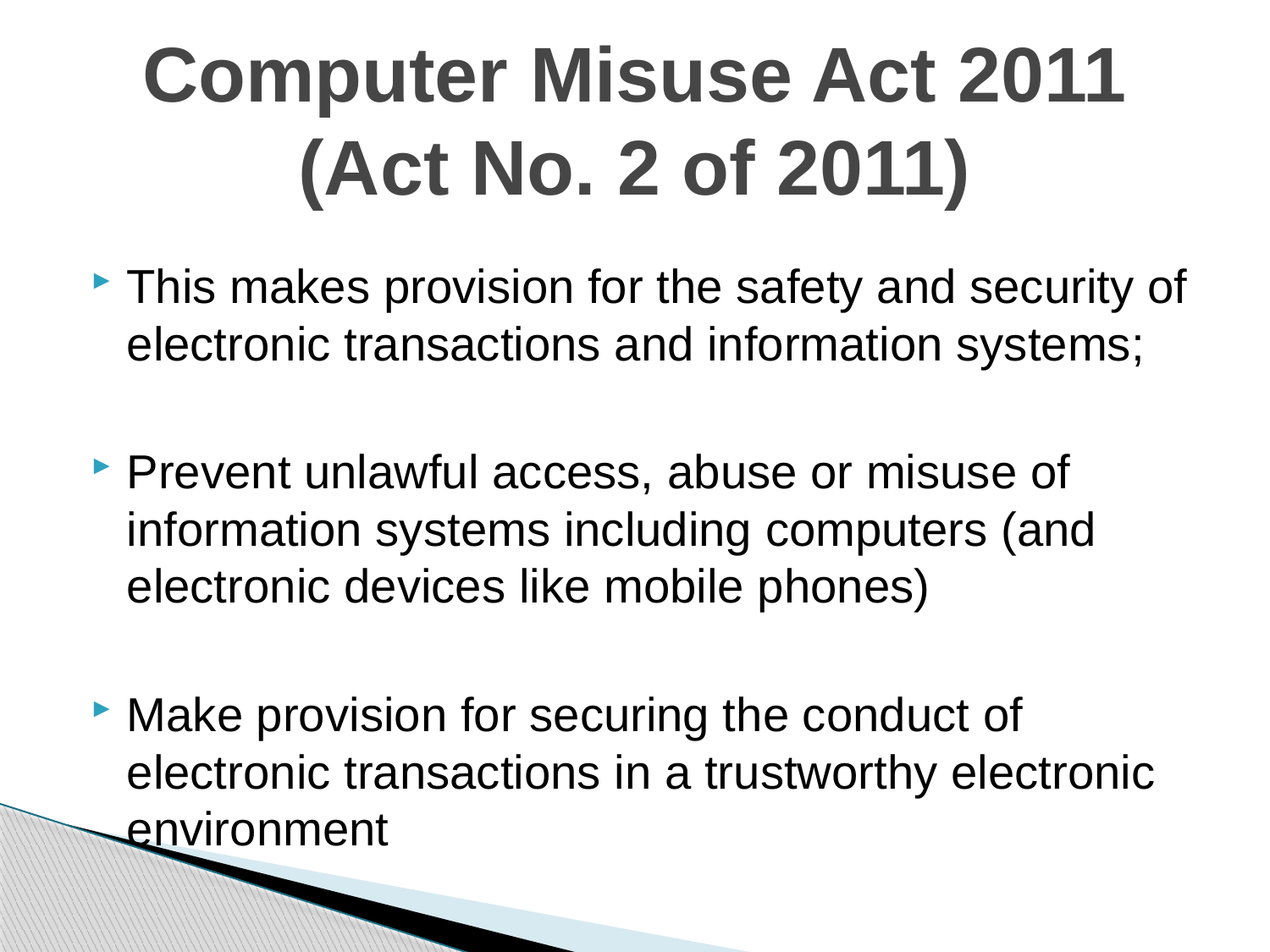

# Computer Misuse Act 2011 (Act No. 2 of 2011)
This makes provision for the safety and security of electronic transactions and information systems;

Prevent unlawful access, abuse or misuse of information systems including computers (and electronic devices like mobile phones)

Make provision for securing the conduct of electronic transactions in a trustworthy electronic environment